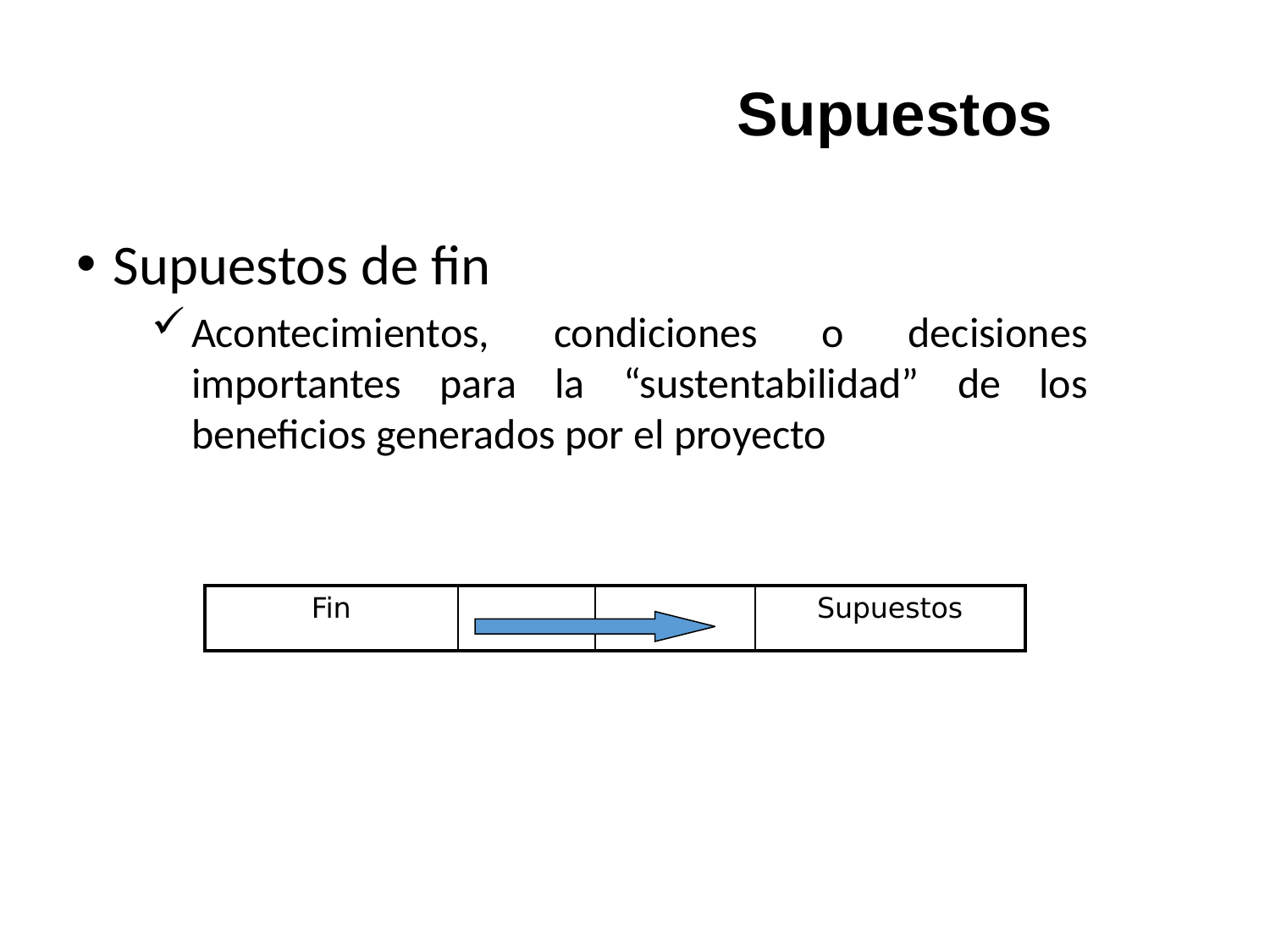

Supuestos
Supuestos de fin
Acontecimientos, condiciones o decisiones importantes para la “sustentabilidad” de los beneficios generados por el proyecto

| Fin |  |  | Supuestos |
| --- | --- | --- | --- |